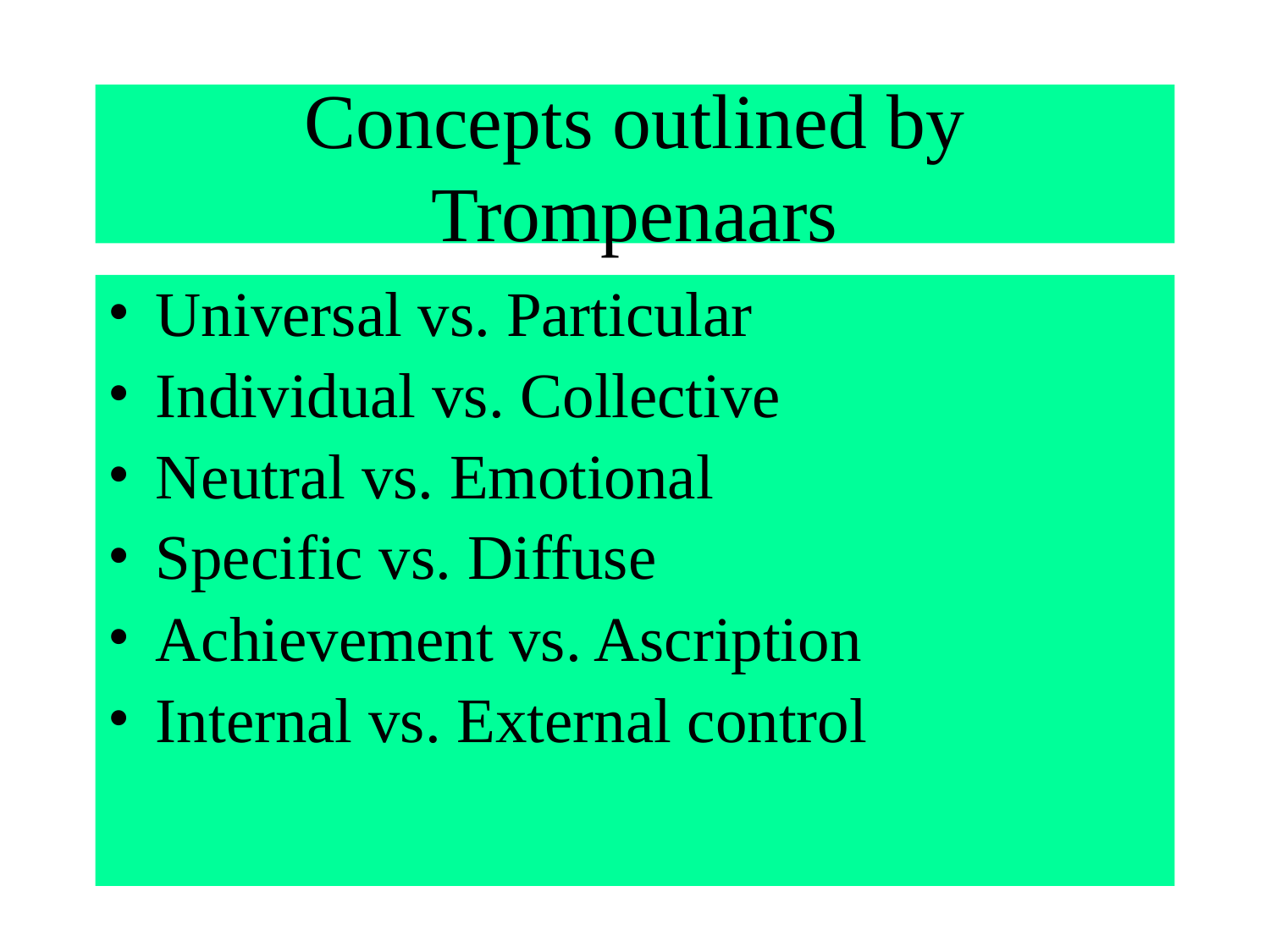

# Concepts outlined by Trompenaars
Universal vs. Particular
Individual vs. Collective
Neutral vs. Emotional
Specific vs. Diffuse
Achievement vs. Ascription
Internal vs. External control